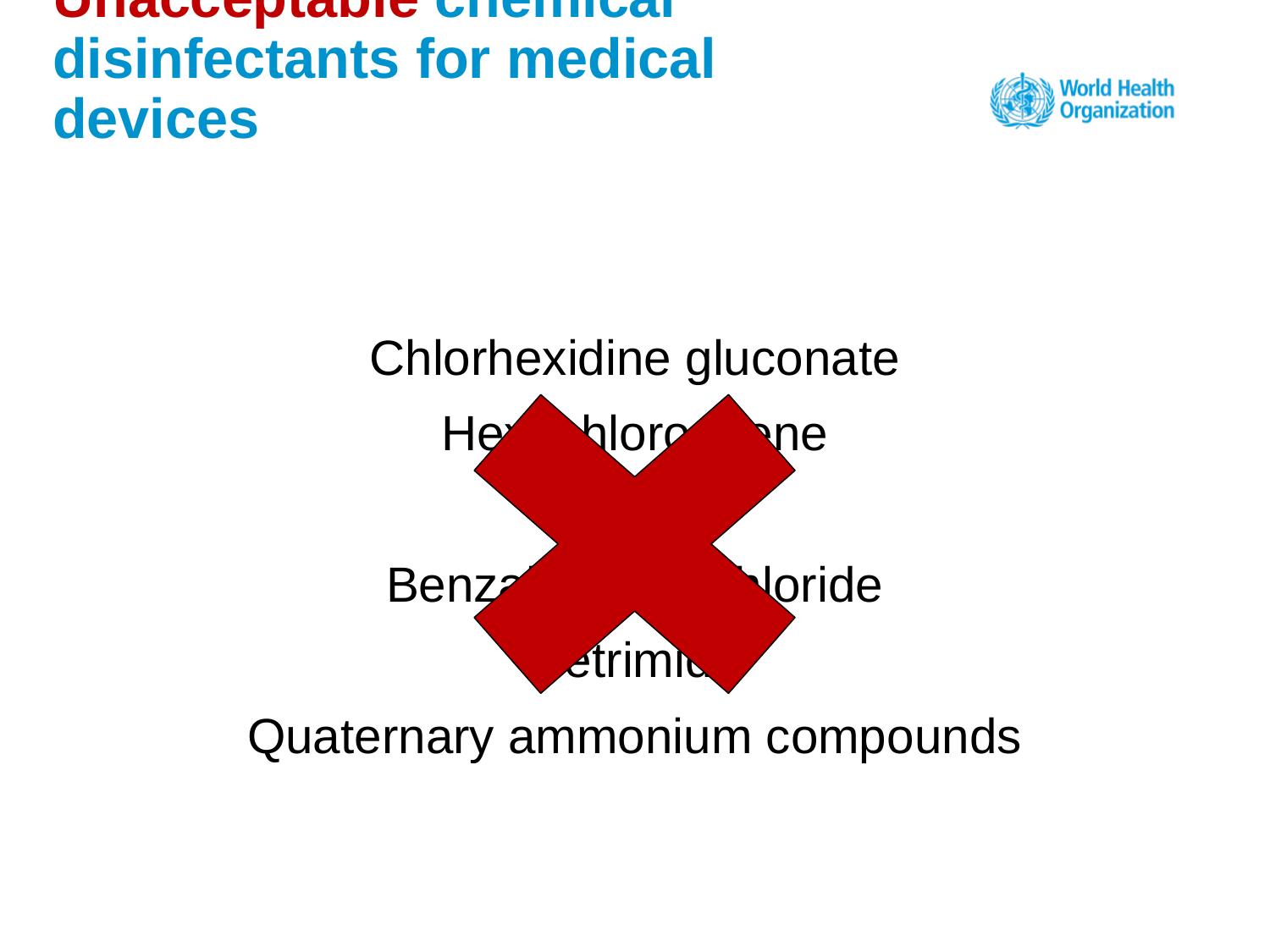

# Unacceptable chemical disinfectants for medical devices

Chlorhexidine gluconate
Hexachlorophene
Iodophor
Benzalkonium chloride
Cetrimide
Quaternary ammonium compounds